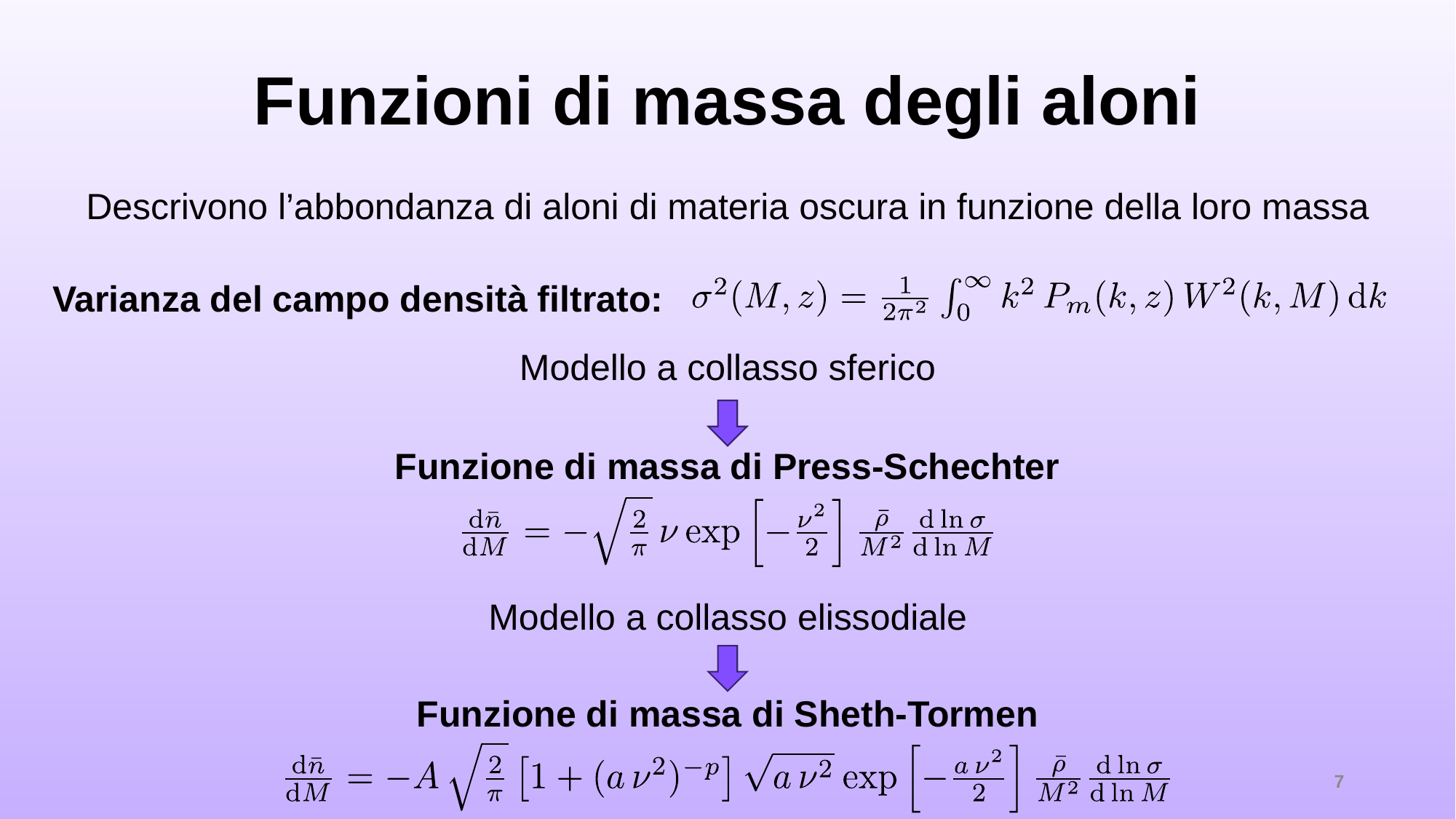

Funzioni di massa degli aloni
Descrivono l’abbondanza di aloni di materia oscura in funzione della loro massa
Varianza del campo densità filtrato:

Modello a collasso sferico

Funzione di massa di Press-Schechter

Modello a collasso elissodiale

Funzione di massa di Sheth-Tormen

7